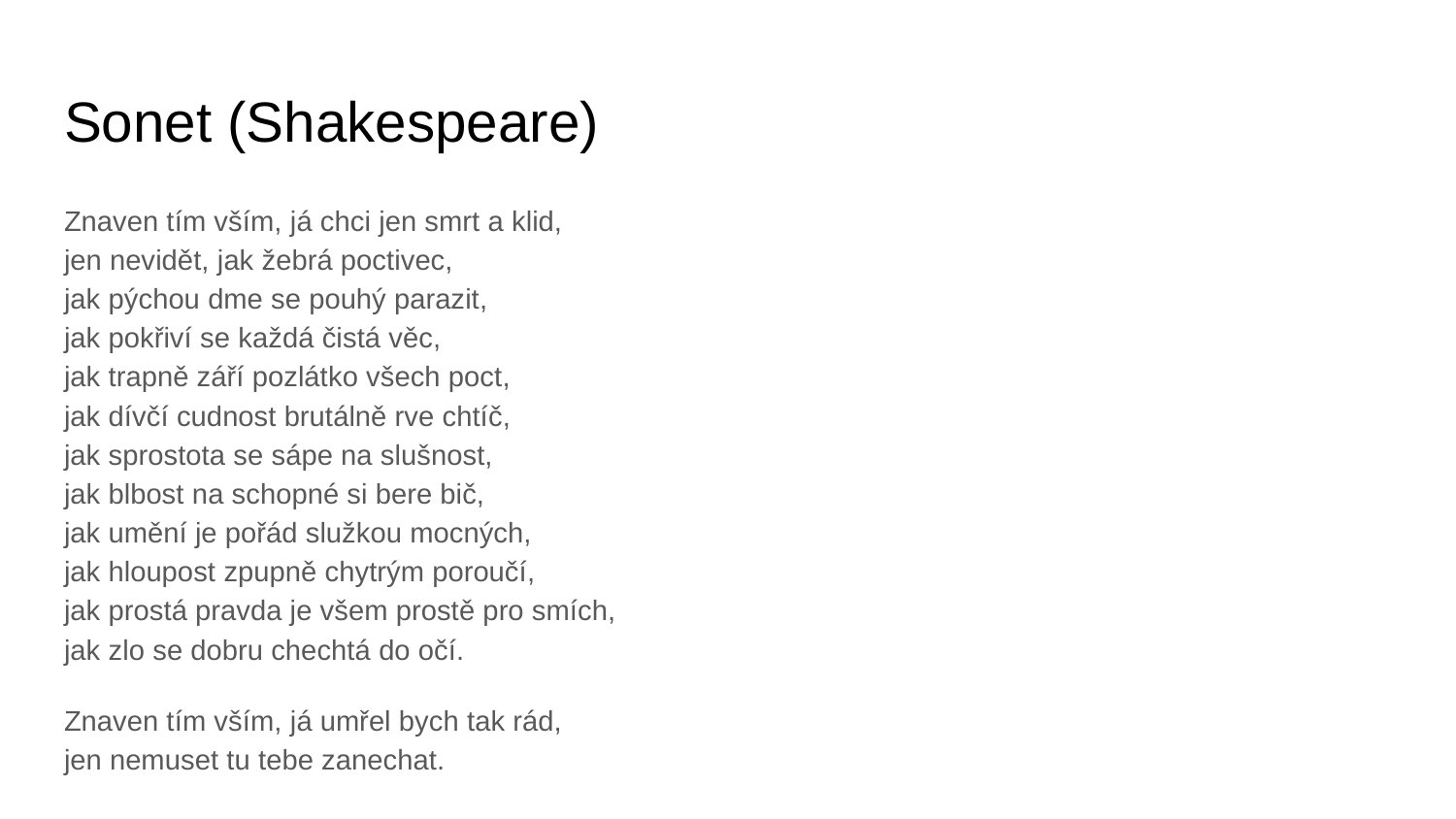

# Sonet (Shakespeare)
Znaven tím vším, já chci jen smrt a klid,
jen nevidět, jak žebrá poctivec,
jak pýchou dme se pouhý parazit,
jak pokřiví se každá čistá věc,
jak trapně září pozlátko všech poct,
jak dívčí cudnost brutálně rve chtíč,
jak sprostota se sápe na slušnost,
jak blbost na schopné si bere bič,
jak umění je pořád služkou mocných,
jak hloupost zpupně chytrým poroučí,
jak prostá pravda je všem prostě pro smích,
jak zlo se dobru chechtá do očí.
Znaven tím vším, já umřel bych tak rád,
jen nemuset tu tebe zanechat.